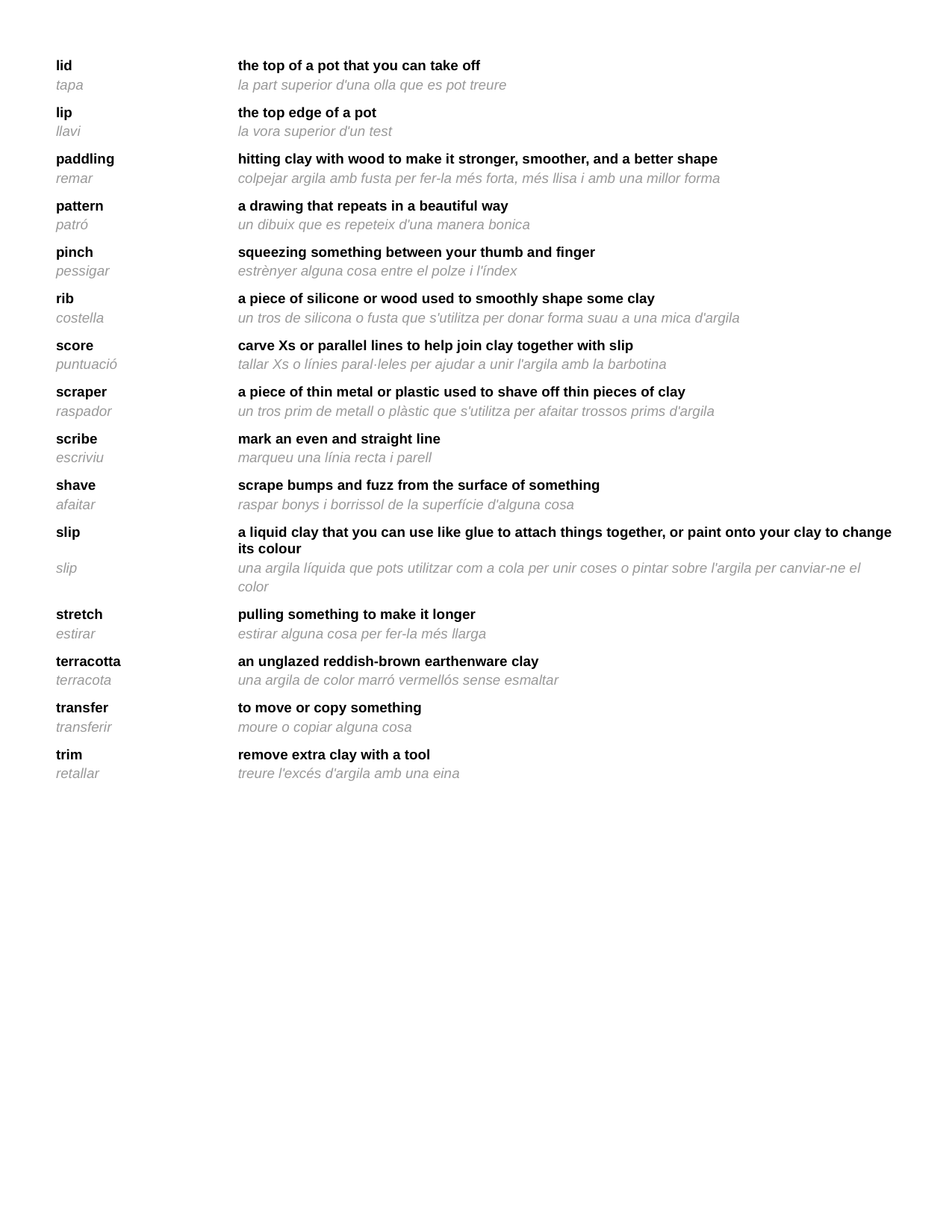

lid	the top of a pot that you can take off
tapa	la part superior d'una olla que es pot treure
lip	the top edge of a pot
llavi	la vora superior d'un test
paddling	hitting clay with wood to make it stronger, smoother, and a better shape
remar	colpejar argila amb fusta per fer-la més forta, més llisa i amb una millor forma
pattern	a drawing that repeats in a beautiful way
patró	un dibuix que es repeteix d'una manera bonica
pinch	squeezing something between your thumb and finger
pessigar	estrènyer alguna cosa entre el polze i l'índex
rib	a piece of silicone or wood used to smoothly shape some clay
costella	un tros de silicona o fusta que s'utilitza per donar forma suau a una mica d'argila
score	carve Xs or parallel lines to help join clay together with slip
puntuació	tallar Xs o línies paral·leles per ajudar a unir l'argila amb la barbotina
scraper	a piece of thin metal or plastic used to shave off thin pieces of clay
raspador	un tros prim de metall o plàstic que s'utilitza per afaitar trossos prims d'argila
scribe	mark an even and straight line
escriviu	marqueu una línia recta i parell
shave	scrape bumps and fuzz from the surface of something
afaitar	raspar bonys i borrissol de la superfície d'alguna cosa
slip	a liquid clay that you can use like glue to attach things together, or paint onto your clay to change its colour
slip	una argila líquida que pots utilitzar com a cola per unir coses o pintar sobre l'argila per canviar-ne el color
stretch	pulling something to make it longer
estirar	estirar alguna cosa per fer-la més llarga
terracotta	an unglazed reddish-brown earthenware clay
terracota	una argila de color marró vermellós sense esmaltar
transfer	to move or copy something
transferir	moure o copiar alguna cosa
trim	remove extra clay with a tool
retallar	treure l'excés d'argila amb una eina